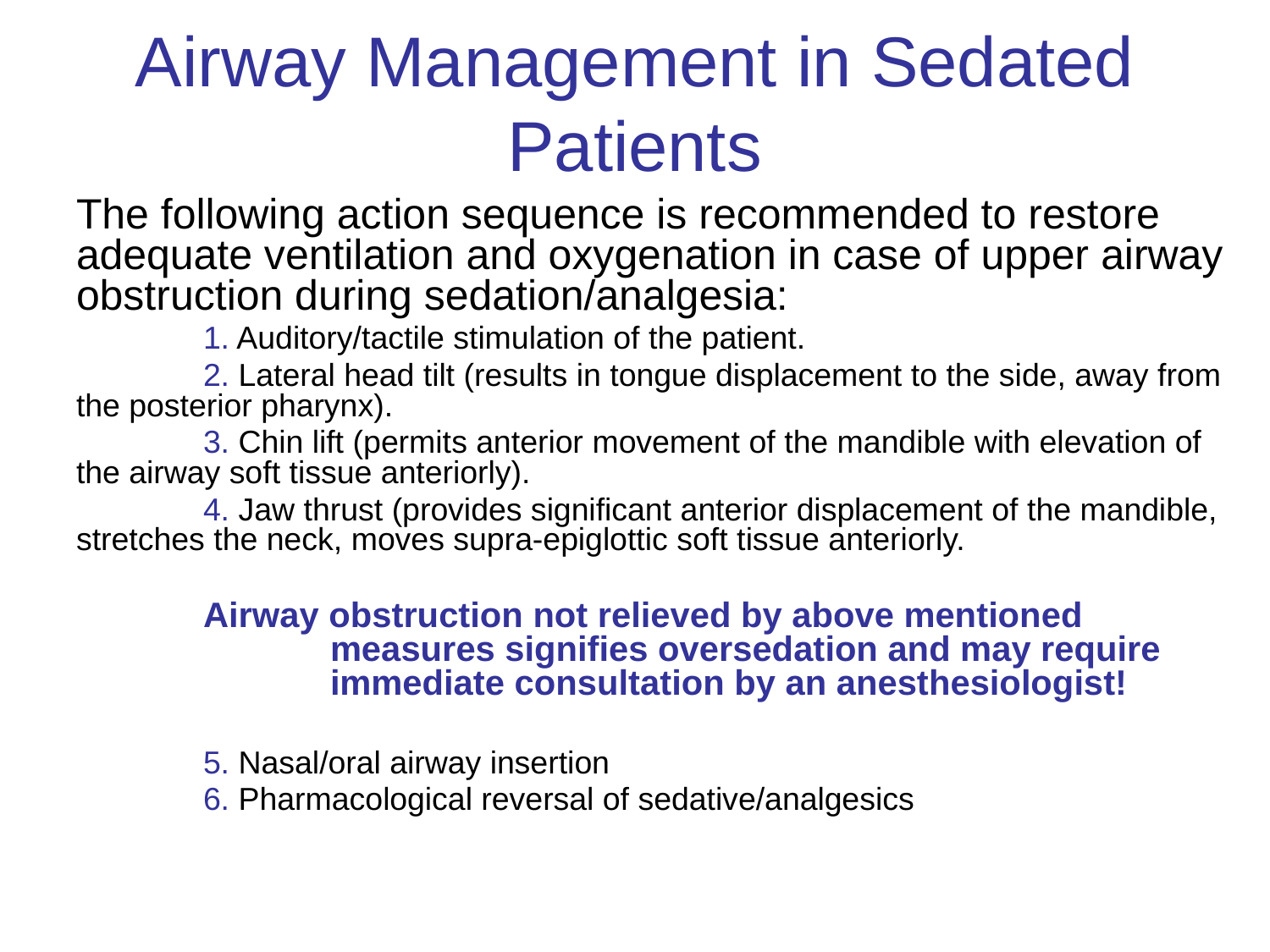

# Airway Management in Sedated Patients
The following action sequence is recommended to restore adequate ventilation and oxygenation in case of upper airway obstruction during sedation/analgesia:
	1. Auditory/tactile stimulation of the patient.
	2. Lateral head tilt (results in tongue displacement to the side, away from the posterior pharynx).
	3. Chin lift (permits anterior movement of the mandible with elevation of the airway soft tissue anteriorly).
	4. Jaw thrust (provides significant anterior displacement of the mandible, stretches the neck, moves supra-epiglottic soft tissue anteriorly.

	Airway obstruction not relieved by above mentioned 			measures signifies oversedation and may require 			immediate consultation by an anesthesiologist!

	5. Nasal/oral airway insertion
	6. Pharmacological reversal of sedative/analgesics